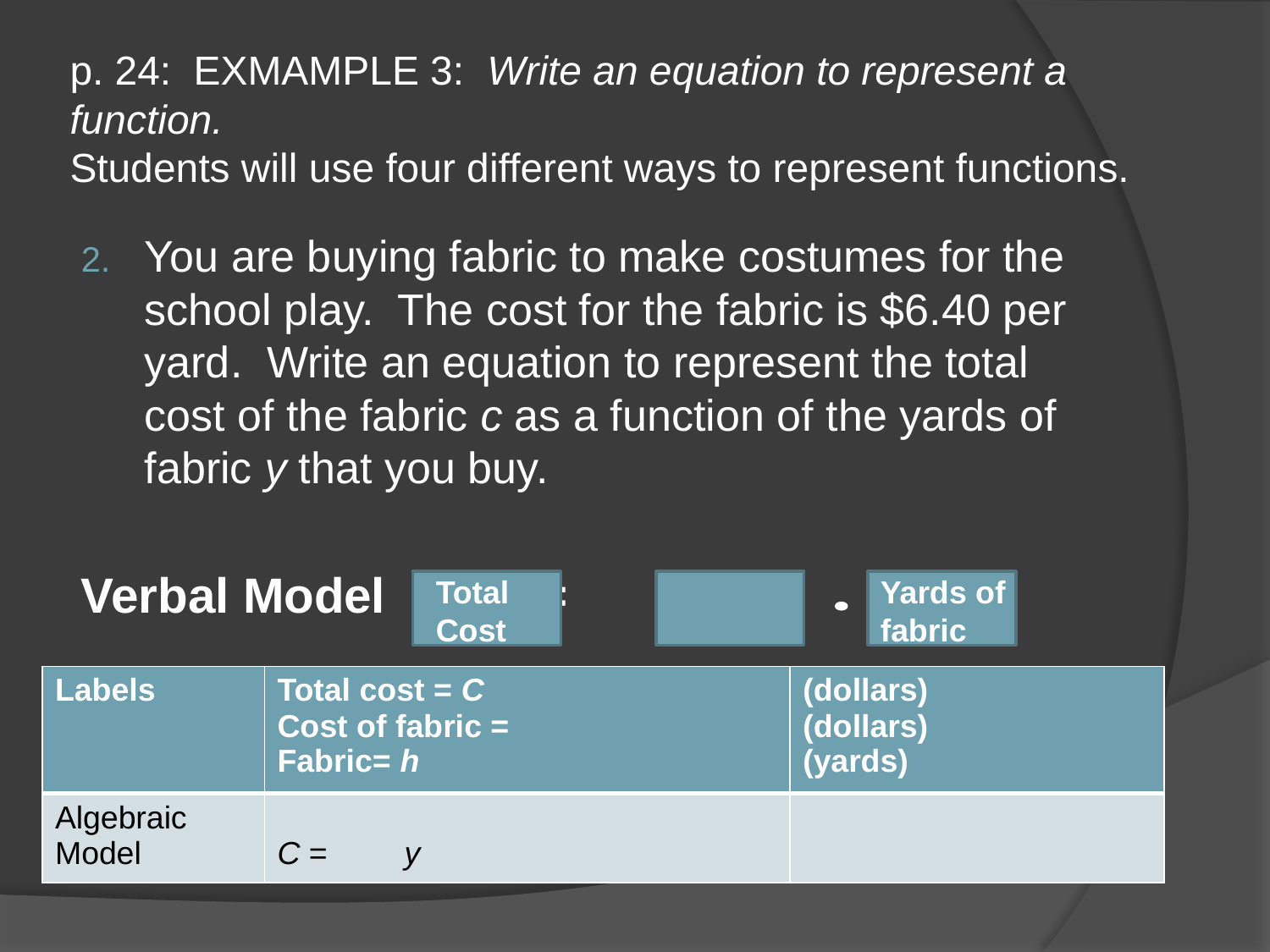

# p. 24:  EXMAMPLE 3:  Write an equation to represent a function. Students will use four different ways to represent functions.
You are buying fabric to make costumes for the school play.  The cost for the fabric is $6.40 per yard.  Write an equation to represent the total cost of the fabric c as a function of the yards of fabric y that you buy.

Verbal Model		 =

Total Cost
Yards of fabric

| Labels | Total cost = C Cost of fabric = Fabric= h | (dollars) (dollars) (yards) |
| --- | --- | --- |
| Algebraic Model | C = y |  |